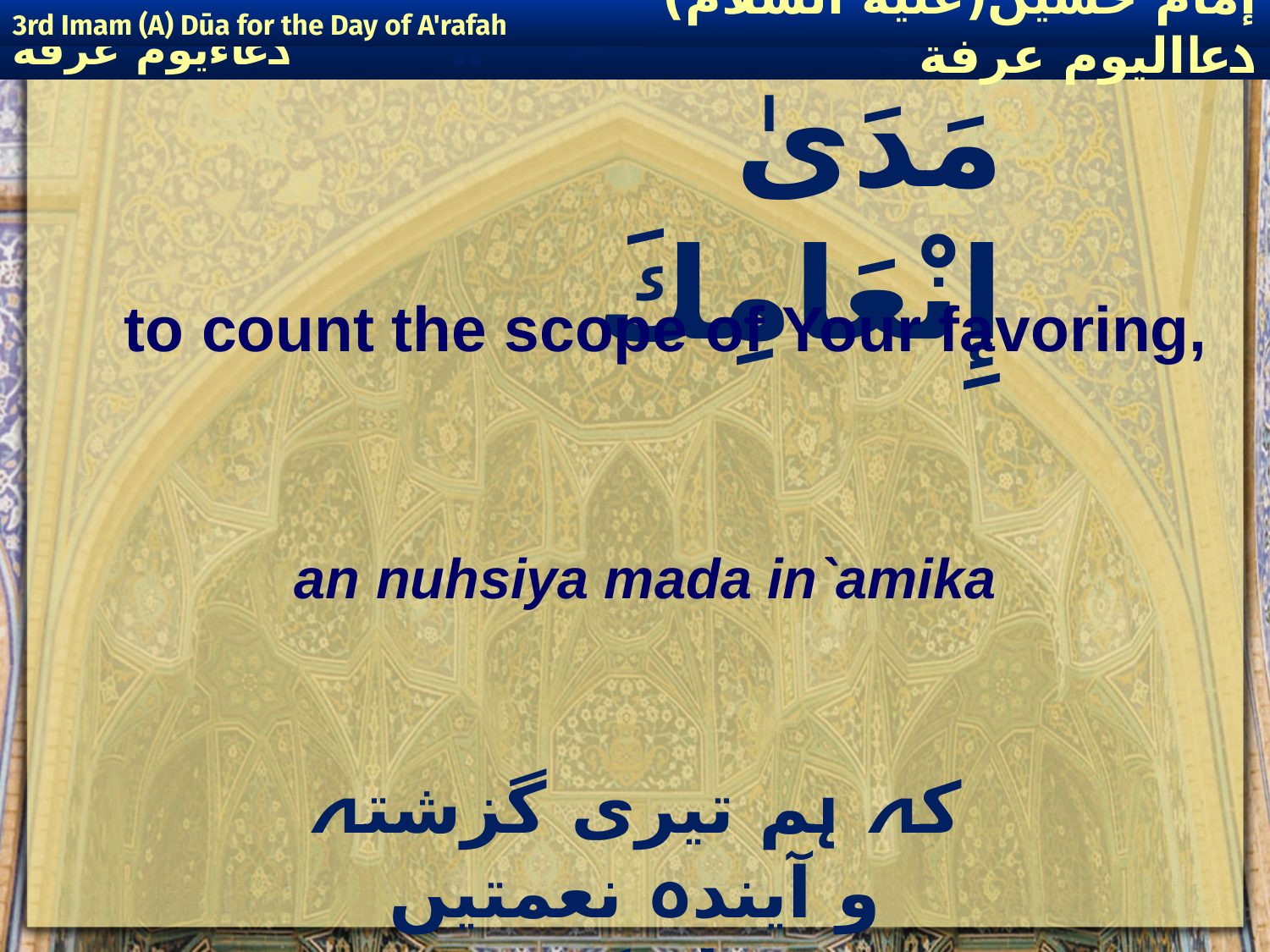

3rd Imam (A) Dūa for the Day of A'rafah
إمام حسين(عليه السلام) دعااليوم عرفة
# انْ نُحْصِيَ مَدَىٰ إِنْعَامِكَ
to count the scope of Your favoring,
an nuhsiya mada in`amika
کہ ہم تیری گزشتہ و آیندہ نعمتیں شمار کریں